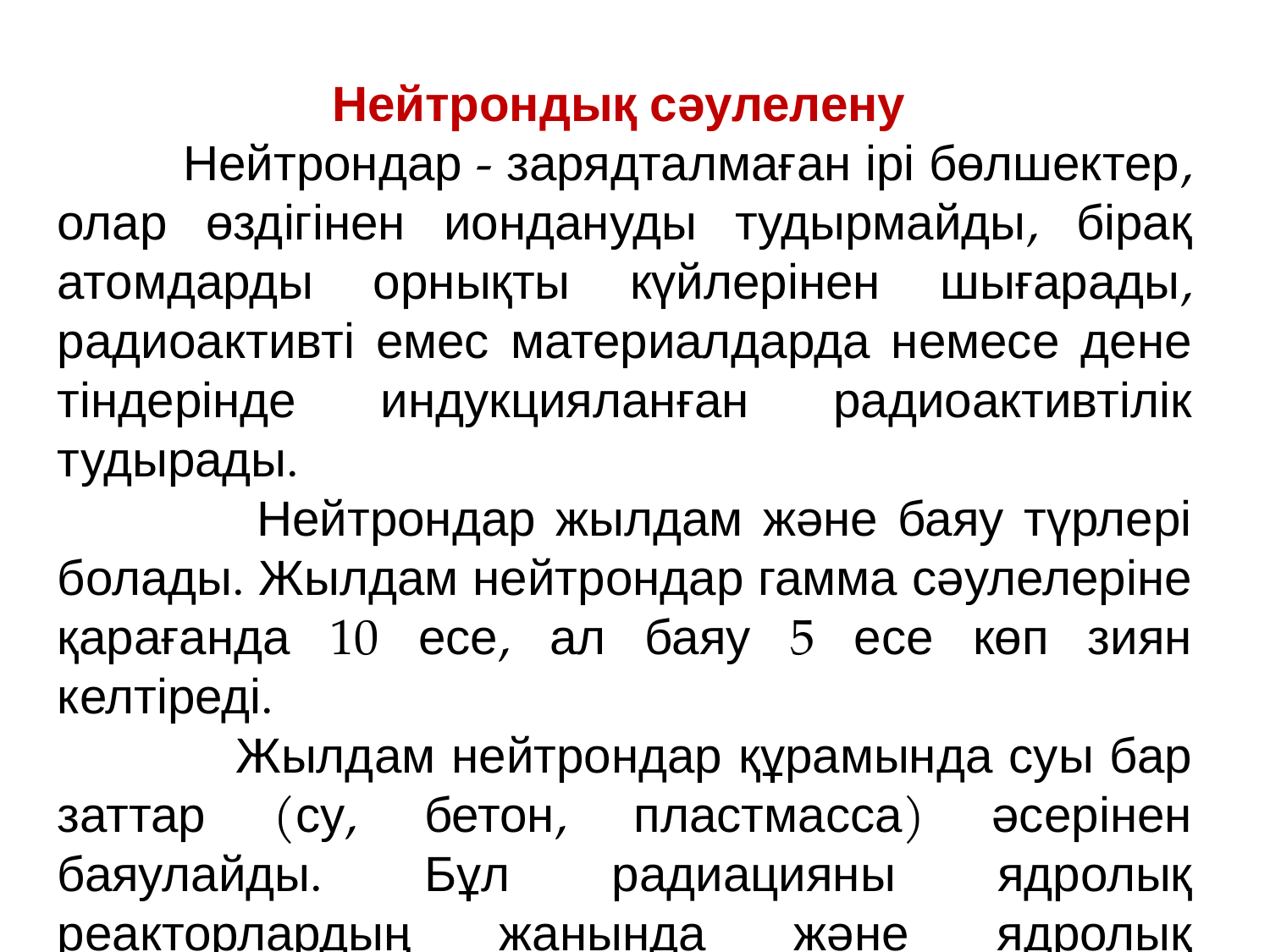

Нейтрондық сәулелену
         Нейтрондар - зарядталмаған ірі бөлшектер, олар өздігінен иондануды тудырмайды, бірақ атомдарды орнықты күйлерінен шығарады, радиоактивті емес материалдарда немесе дене тіндерінде индукцияланған радиоактивтілік тудырады.
          Нейтрондар жылдам және баяу түрлері болады. Жылдам нейтрондар гамма сәулелеріне қарағанда 10 есе, ал баяу 5 есе көп зиян келтіреді.
           Жылдам нейтрондар құрамында суы бар заттар (су, бетон, пластмасса) әсерінен баяулайды. Бұл радиацияны ядролық реакторлардың жанында және ядролық жарылыстар болатын жерлерде кездестіруге болады.